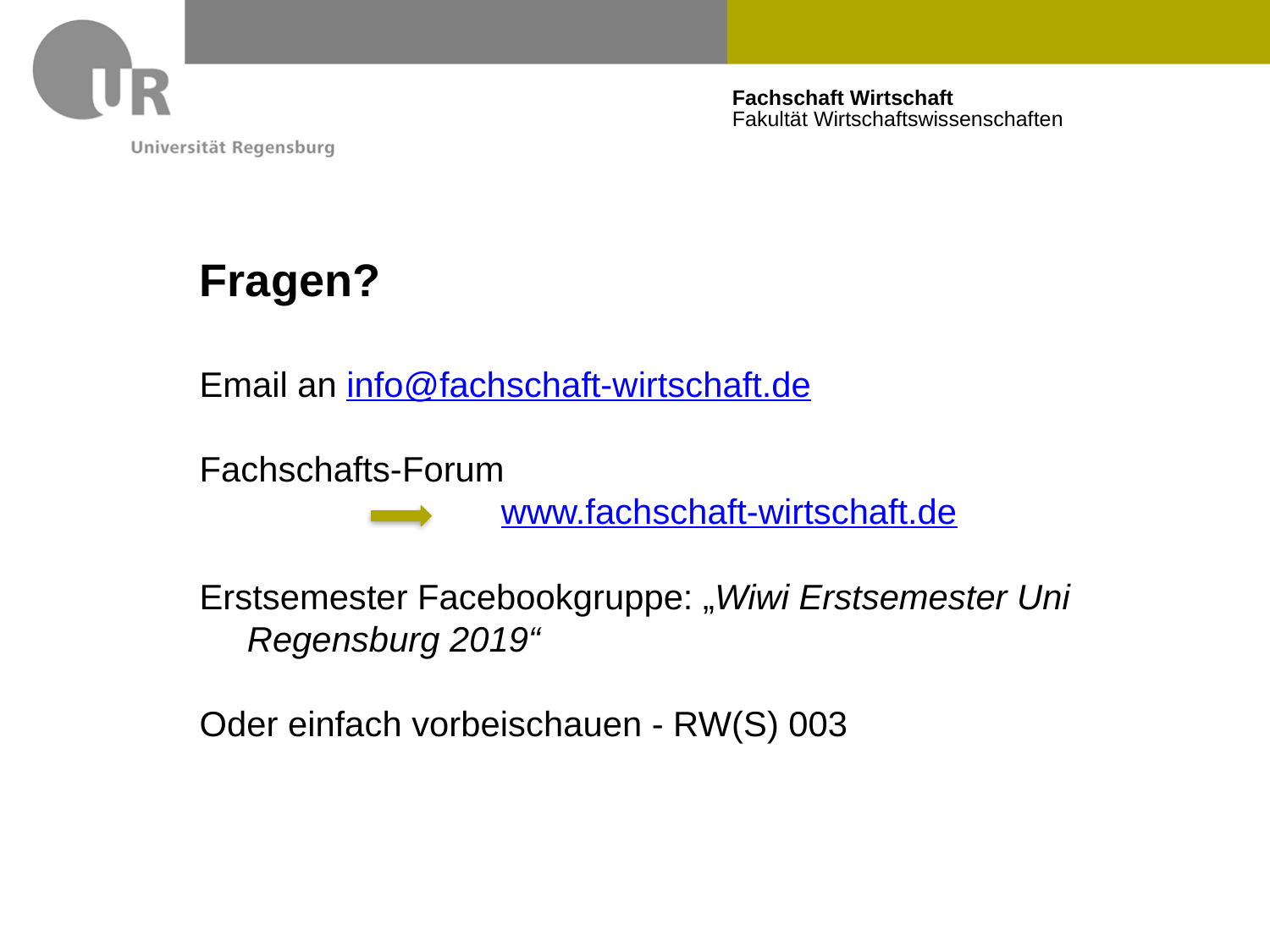

# Fragen?
Email an info@fachschaft-wirtschaft.de

Fachschafts-Forum
			www.fachschaft-wirtschaft.de

Erstsemester Facebookgruppe: „Wiwi Erstsemester Uni Regensburg 2019“

Oder einfach vorbeischauen - RW(S) 003